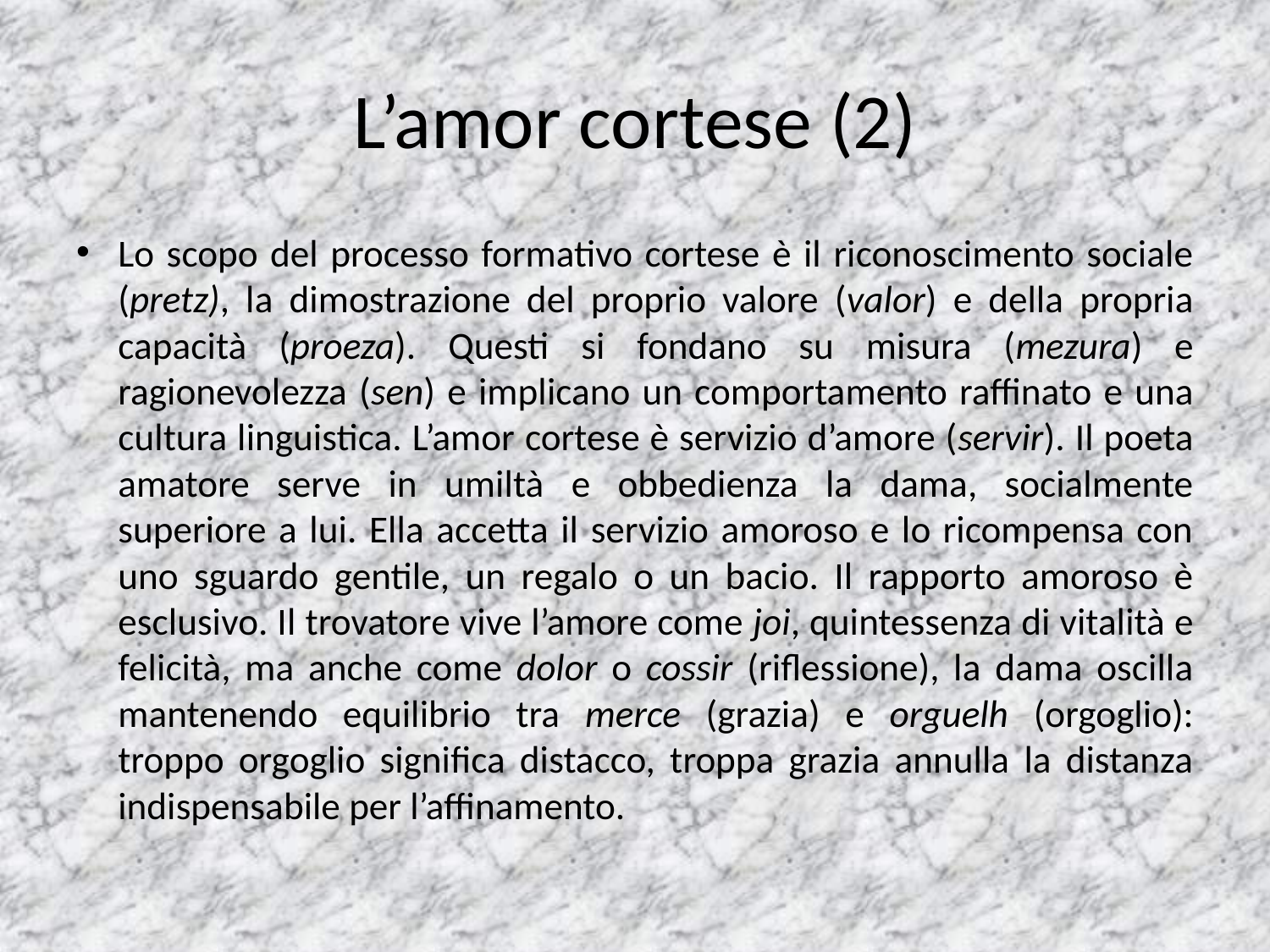

# L’amor cortese (2)
Lo scopo del processo formativo cortese è il riconoscimento sociale (pretz), la dimostrazione del proprio valore (valor) e della propria capacità (proeza). Questi si fondano su misura (mezura) e ragionevolezza (sen) e implicano un comportamento raffinato e una cultura linguistica. L’amor cortese è servizio d’amore (servir). Il poeta amatore serve in umiltà e obbedienza la dama, socialmente superiore a lui. Ella accetta il servizio amoroso e lo ricompensa con uno sguardo gentile, un regalo o un bacio. Il rapporto amoroso è esclusivo. Il trovatore vive l’amore come joi, quintessenza di vitalità e felicità, ma anche come dolor o cossir (riflessione), la dama oscilla mantenendo equilibrio tra merce (grazia) e orguelh (orgoglio): troppo orgoglio significa distacco, troppa grazia annulla la distanza indispensabile per l’affinamento.